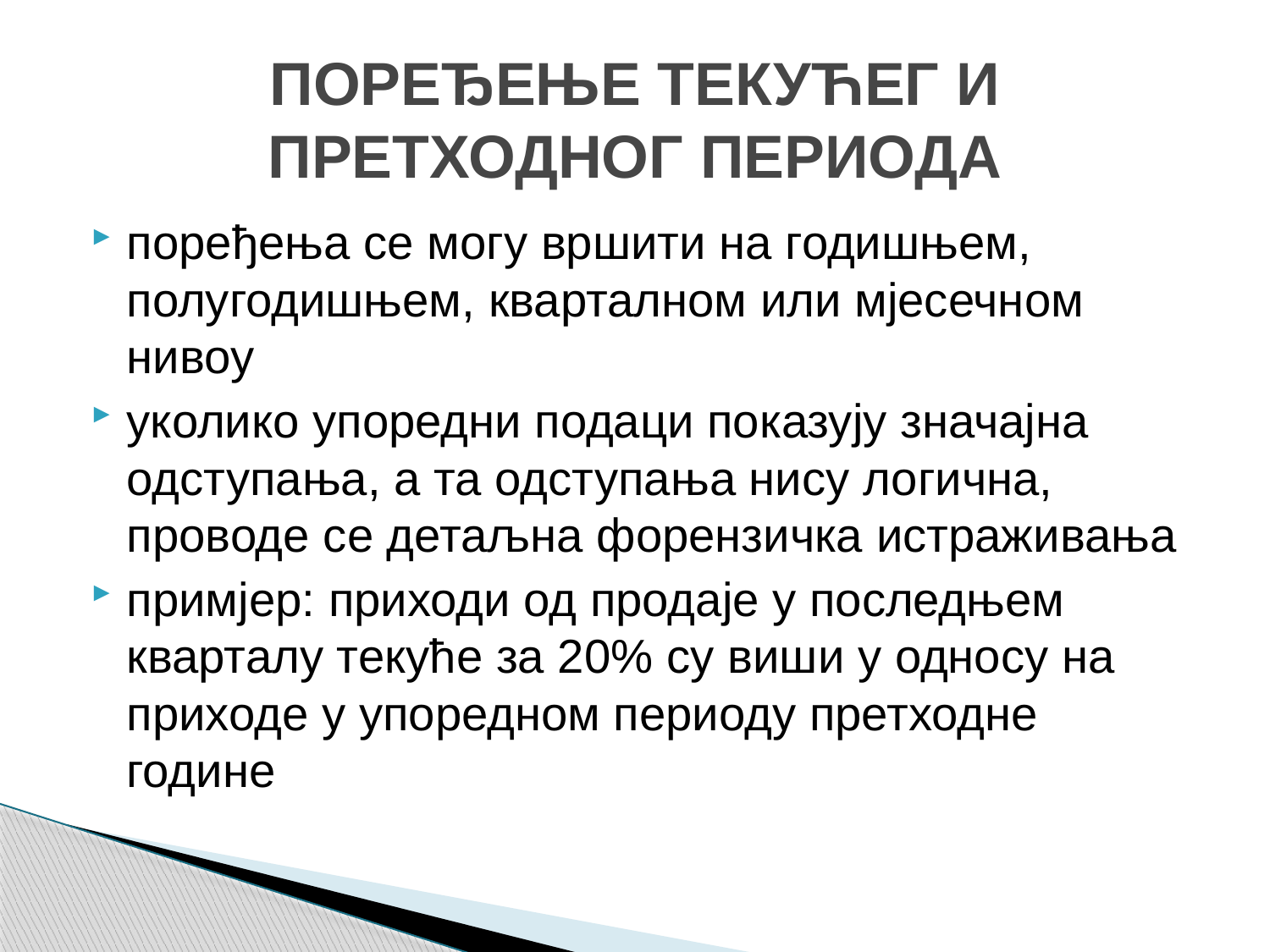

# ПОРЕЂЕЊЕ ТЕКУЋЕГ И ПРЕТХОДНОГ ПЕРИОДА
поређења се могу вршити на годишњем, полугодишњем, кварталном или мјесечном нивоу
уколико упоредни подаци показују значајна одступања, а та одступања нису логична, проводе се детаљна форензичка истраживања
примјер: приходи од продаје у последњем кварталу текуће за 20% су виши у односу на приходе у упоредном периоду претходне године